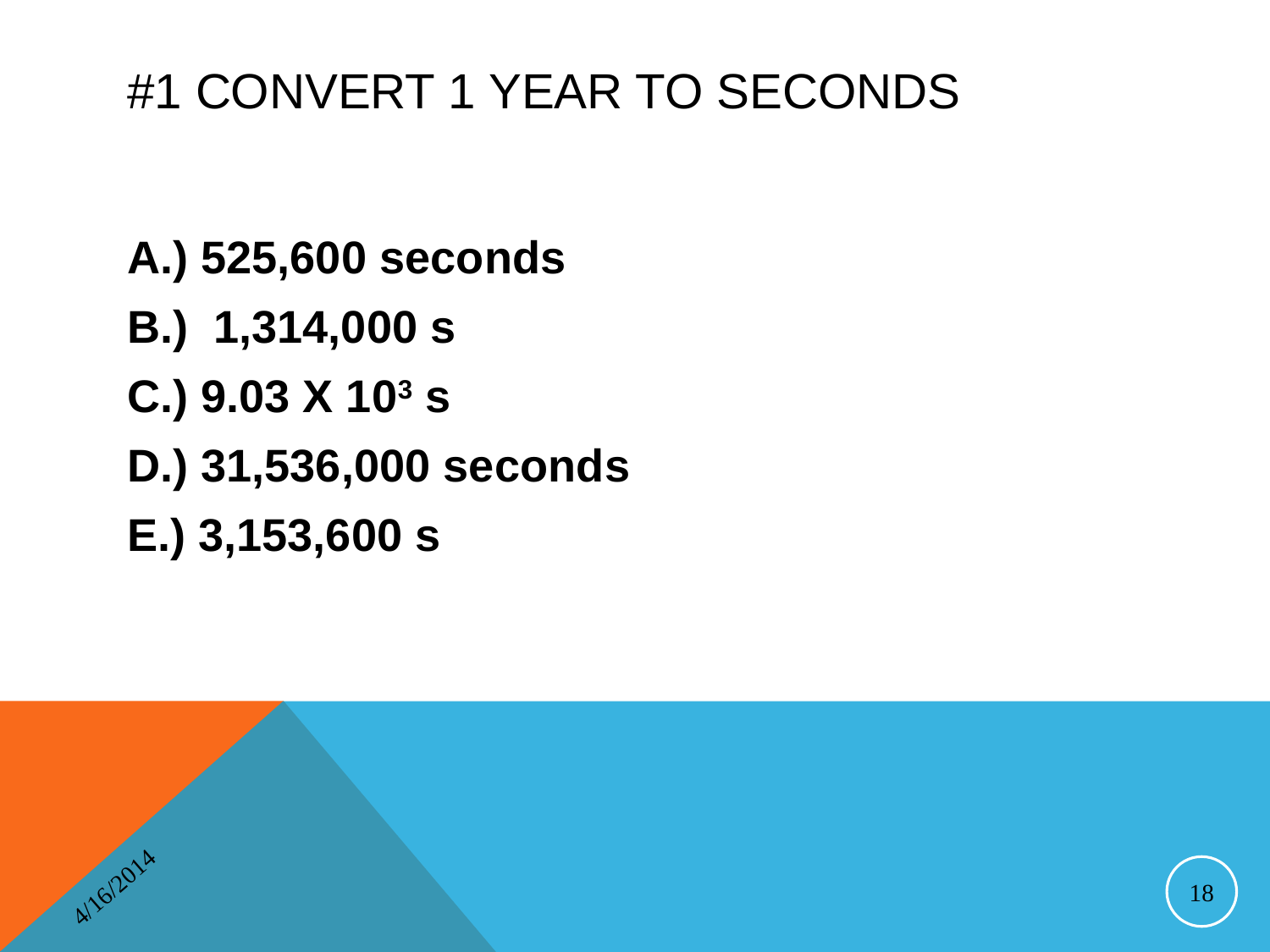

# #1 Convert 1 year to seconds

A.) 525,600 seconds
B.)  1,314,000 s
C.) 9.03 X 103 s
D.) 31,536,000 seconds
E.) 3,153,600 s
4/16/2014
18